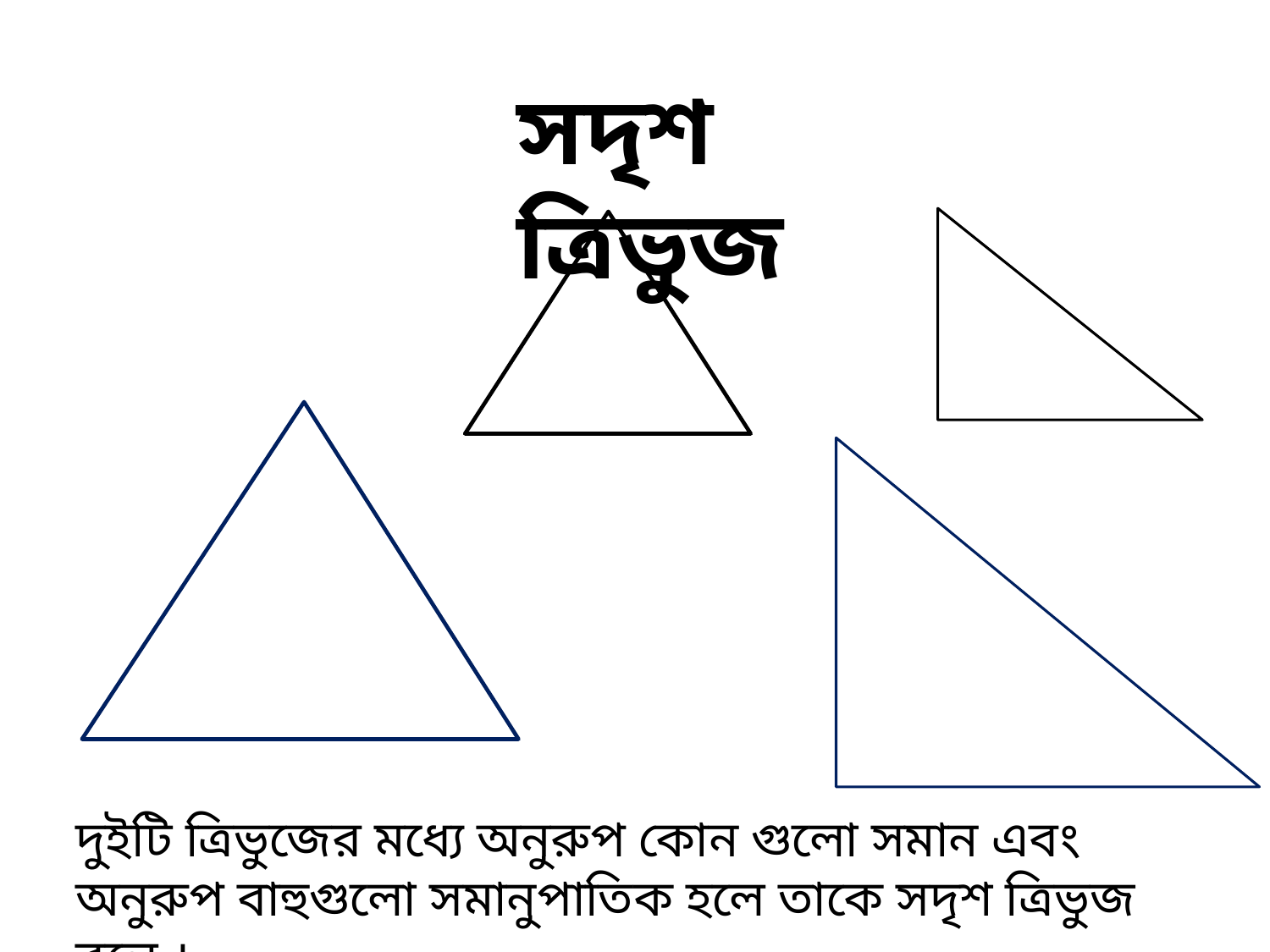

সদৃশ ত্রিভুজ

দুইটি ত্রিভুজের মধ্যে অনুরুপ কোন গুলো সমান এবং অনুরুপ বাহুগুলো সমানুপাতিক হলে তাকে সদৃশ ত্রিভুজ বলে ।